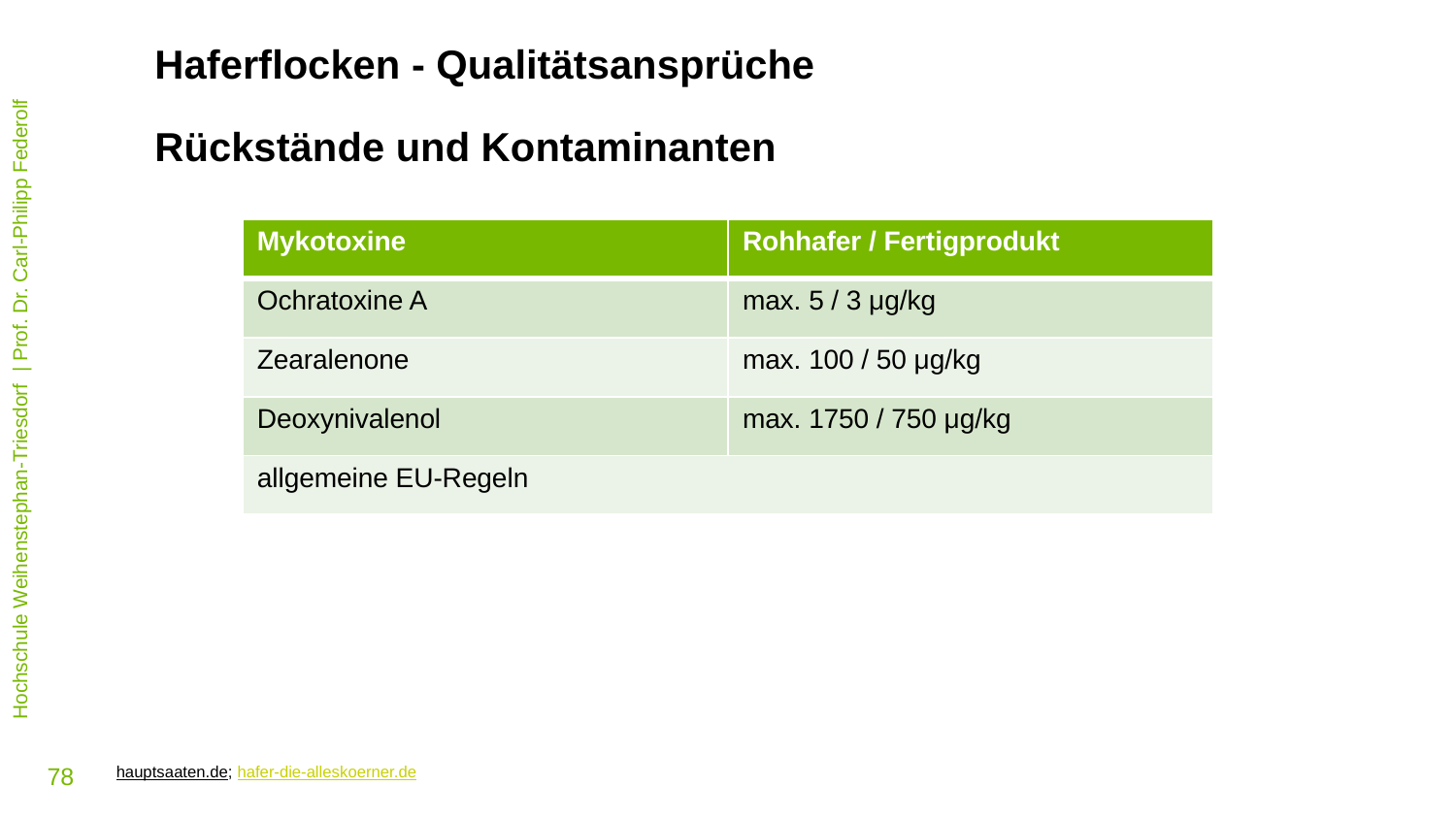

Haferflocken - Qualitätsansprüche
Rückstände und Kontaminanten
| Mykotoxine | Rohhafer / Fertigprodukt |
| --- | --- |
| Ochratoxine A | max. 5 / 3 μg/kg |
| Zearalenone | max. 100 / 50 μg/kg |
| Deoxynivalenol | max. 1750 / 750 μg/kg |
| allgemeine EU-Regeln |  |
hauptsaaten.de; hafer-die-alleskoerner.de